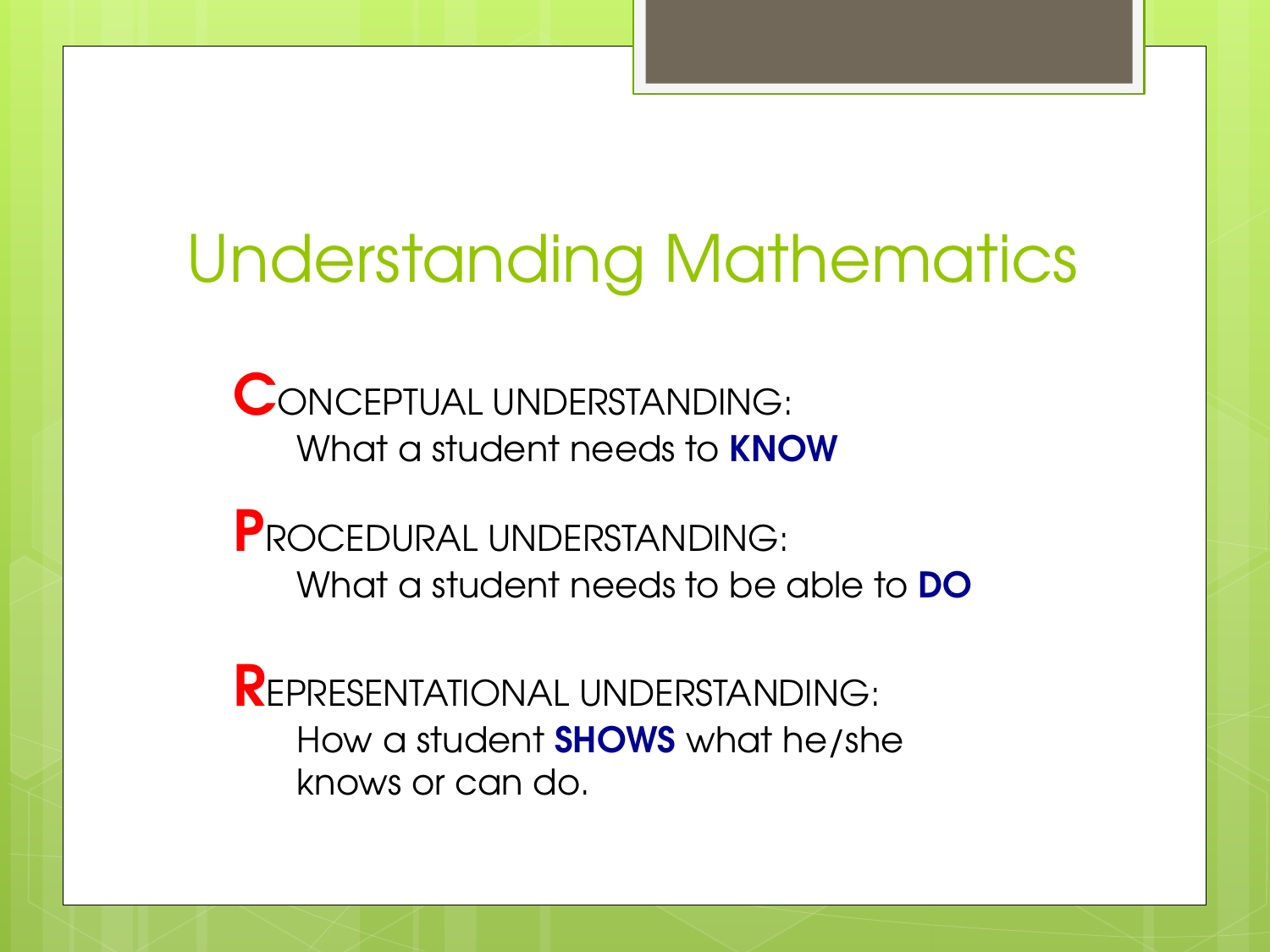

# Understanding Mathematics
CONCEPTUAL UNDERSTANDING:
What a student needs to KNOW

PROCEDURAL UNDERSTANDING:
What a student needs to be able to DO
REPRESENTATIONAL UNDERSTANDING:
How a student SHOWS what he/she
knows or can do.